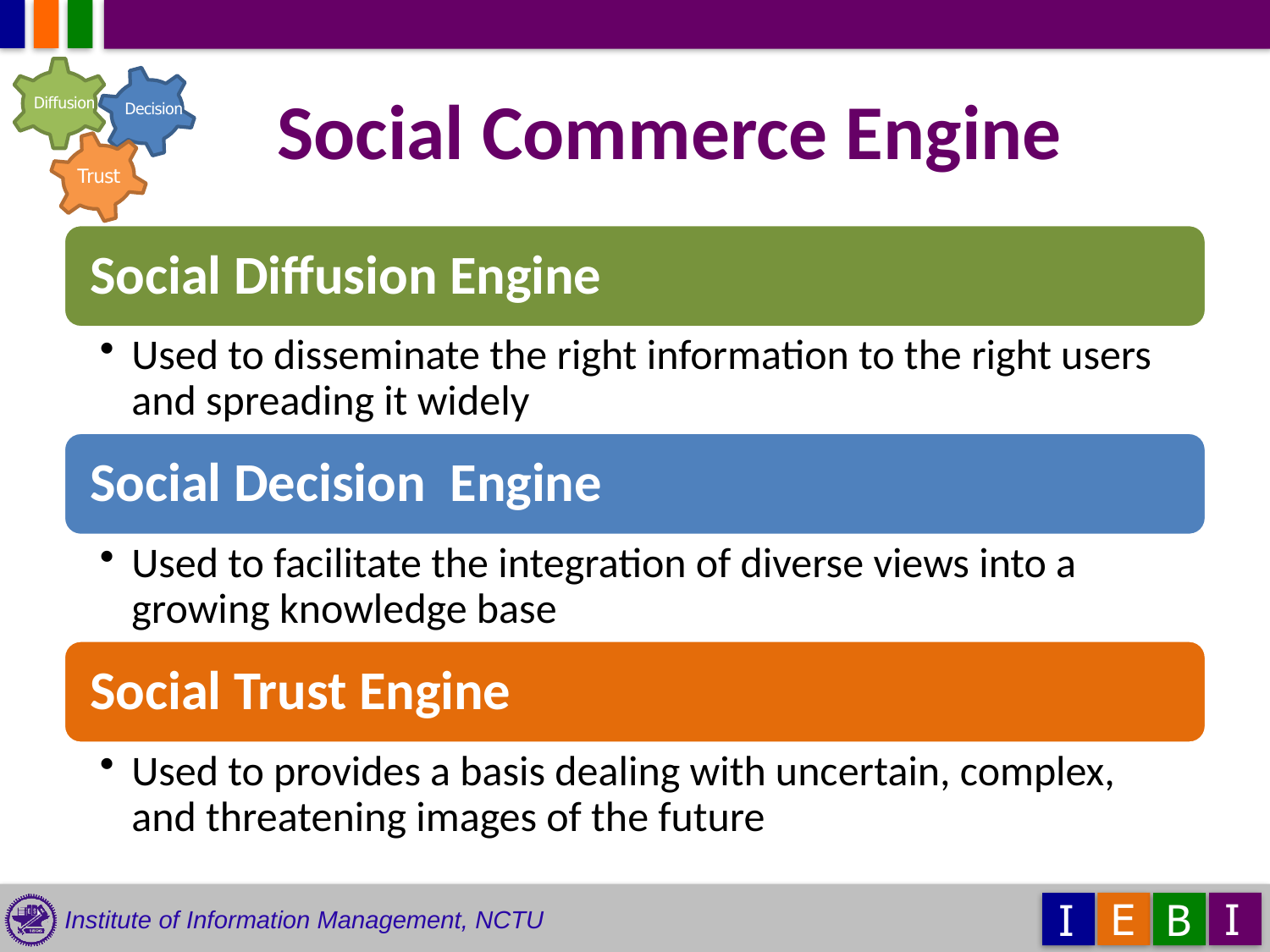

# Social Commerce Engine

Diffusion

Decision

Trust
Social Diffusion Engine
Used to disseminate the right information to the right users and spreading it widely
Social Decision  Engine
Used to facilitate the integration of diverse views into a growing knowledge base
Social Trust Engine
Used to provides a basis dealing with uncertain, complex, and threatening images of the future